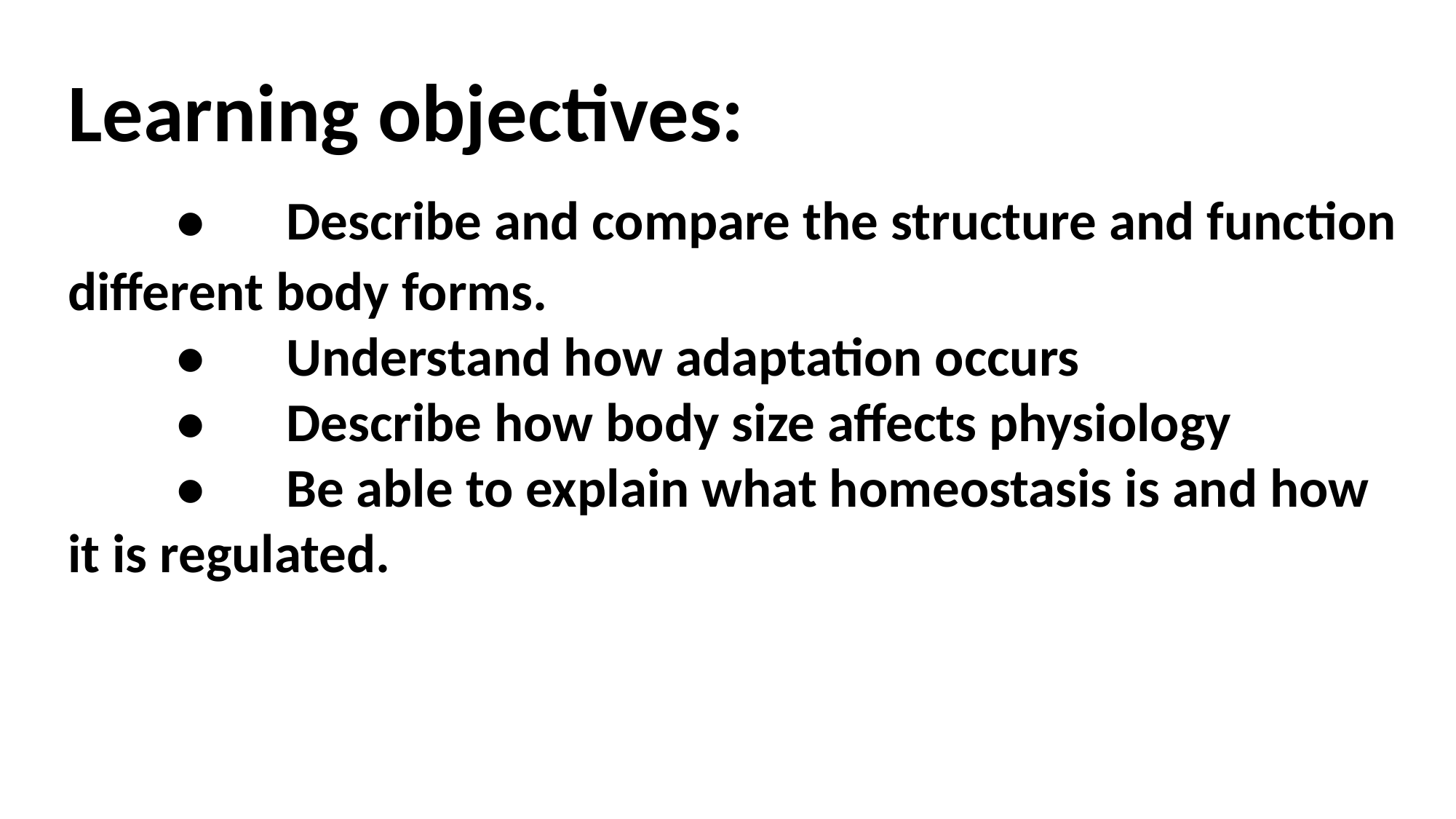

Learning objectives:
	•	Describe and compare the structure and function different body forms.
	•	Understand how adaptation occurs
	•	Describe how body size affects physiology
	•	Be able to explain what homeostasis is and how it is regulated.